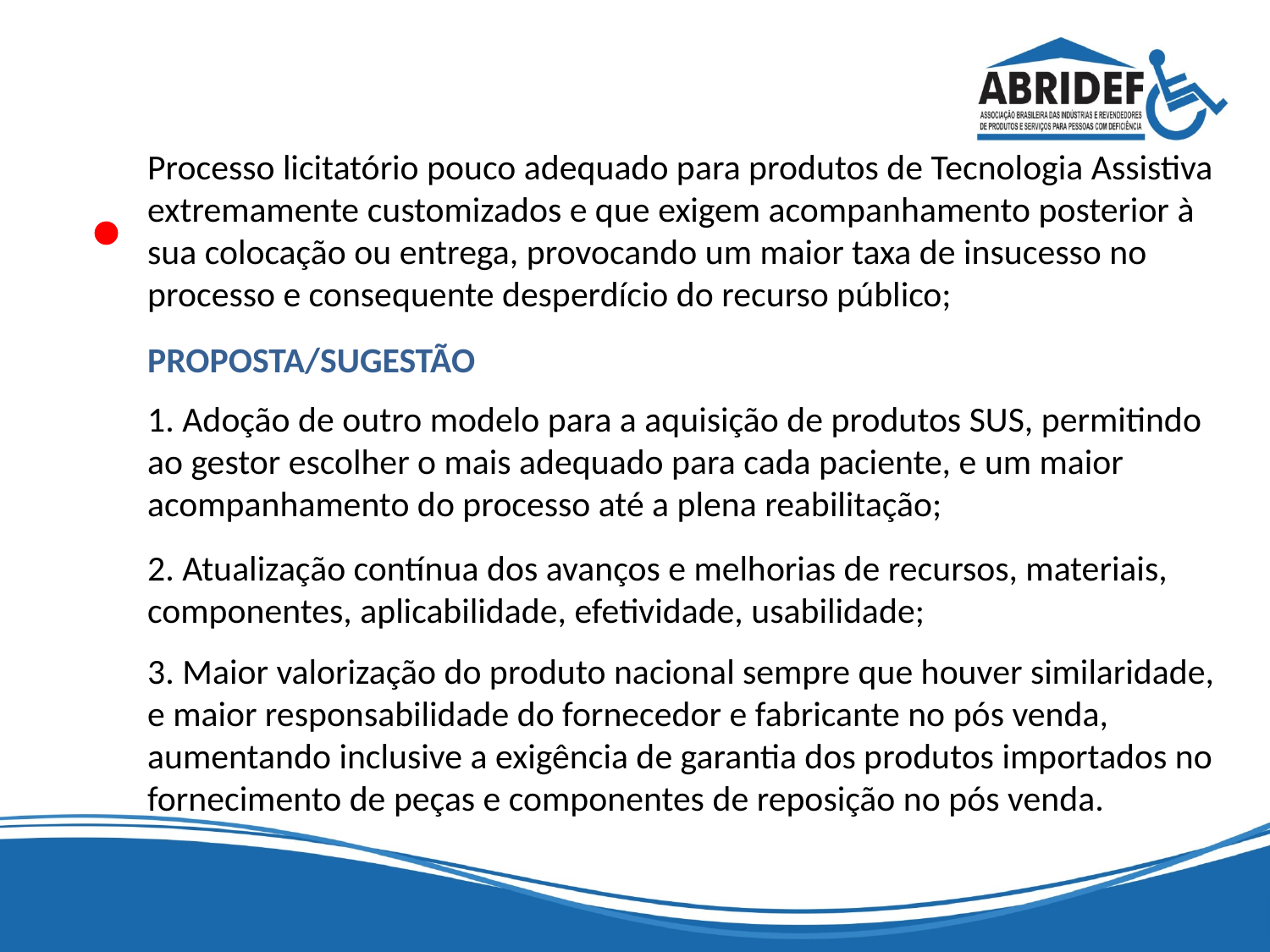

#

Processo licitatório pouco adequado para produtos de Tecnologia Assistiva extremamente customizados e que exigem acompanhamento posterior à sua colocação ou entrega, provocando um maior taxa de insucesso no processo e consequente desperdício do recurso público;

PROPOSTA/SUGESTÃO

1. Adoção de outro modelo para a aquisição de produtos SUS, permitindo ao gestor escolher o mais adequado para cada paciente, e um maior acompanhamento do processo até a plena reabilitação;

2. Atualização contínua dos avanços e melhorias de recursos, materiais, componentes, aplicabilidade, efetividade, usabilidade;

3. Maior valorização do produto nacional sempre que houver similaridade, e maior responsabilidade do fornecedor e fabricante no pós venda, aumentando inclusive a exigência de garantia dos produtos importados no fornecimento de peças e componentes de reposição no pós venda.